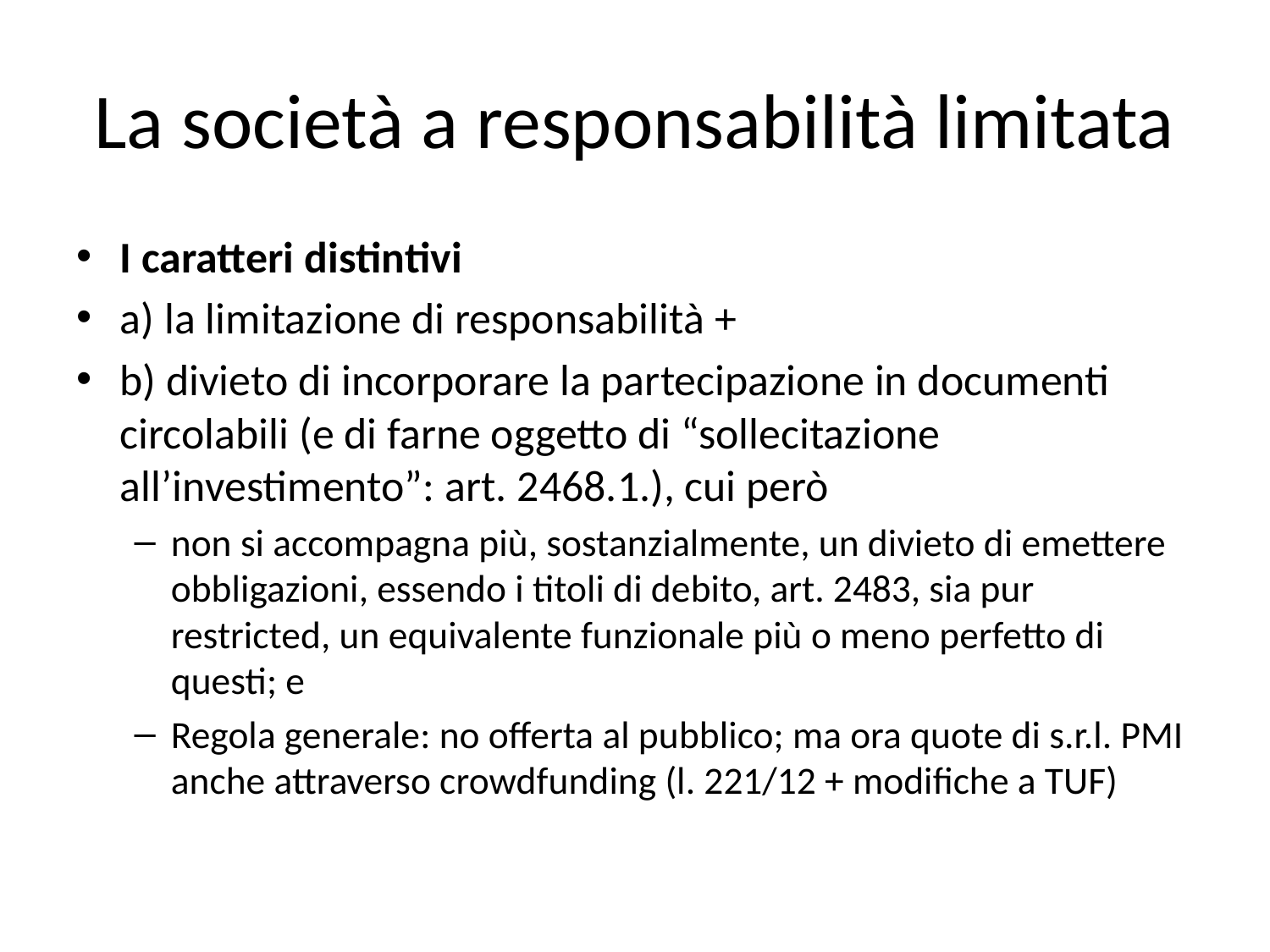

# La società a responsabilità limitata
I caratteri distintivi
a) la limitazione di responsabilità +
b) divieto di incorporare la partecipazione in documenti circolabili (e di farne oggetto di “sollecitazione all’investimento”: art. 2468.1.), cui però
non si accompagna più, sostanzialmente, un divieto di emettere obbligazioni, essendo i titoli di debito, art. 2483, sia pur restricted, un equivalente funzionale più o meno perfetto di questi; e
Regola generale: no offerta al pubblico; ma ora quote di s.r.l. PMI anche attraverso crowdfunding (l. 221/12 + modifiche a TUF)